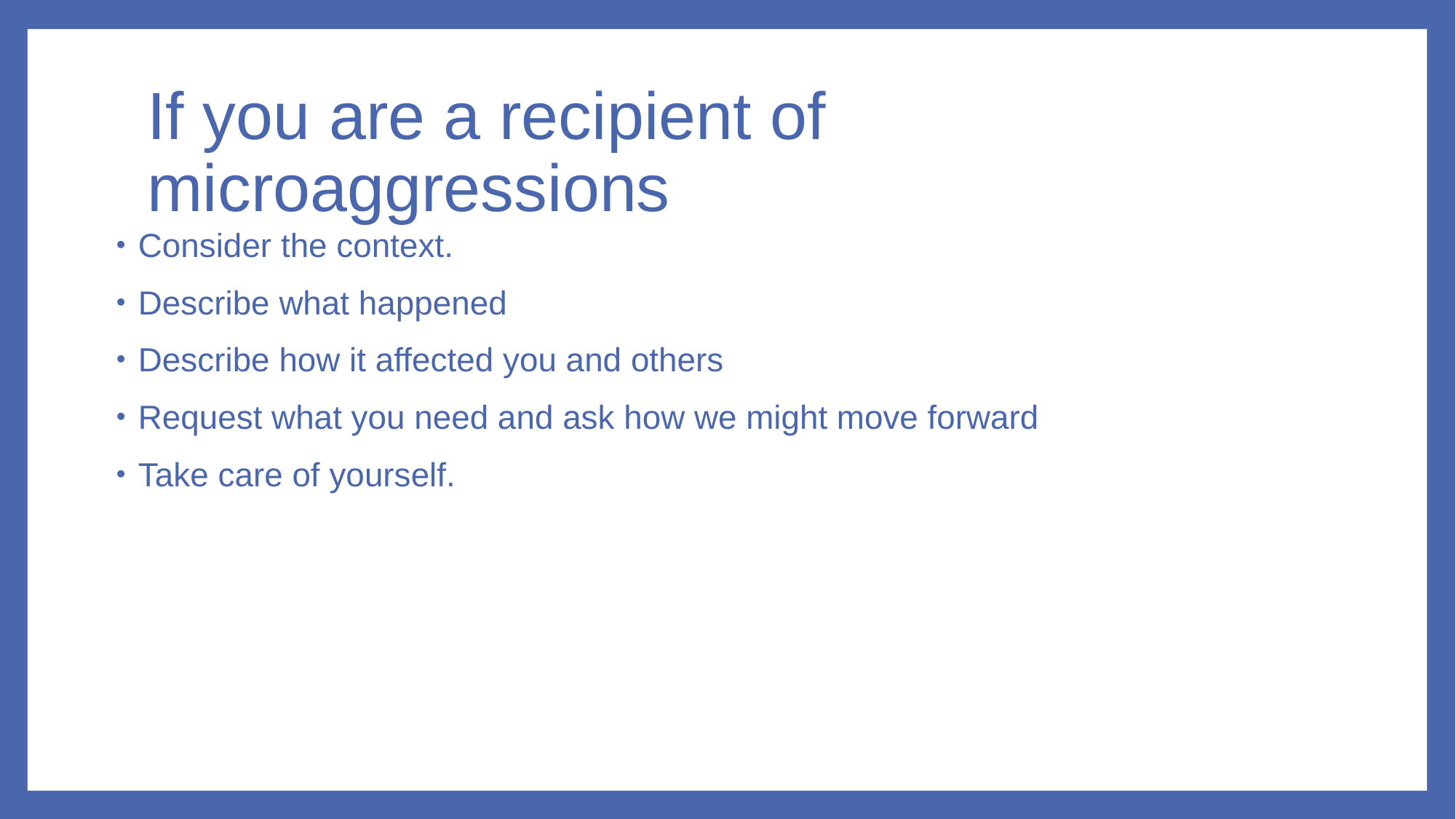

# If you are a recipient of microaggressions
Consider the context.
Describe what happened
Describe how it affected you and others
Request what you need and ask how we might move forward
Take care of yourself.